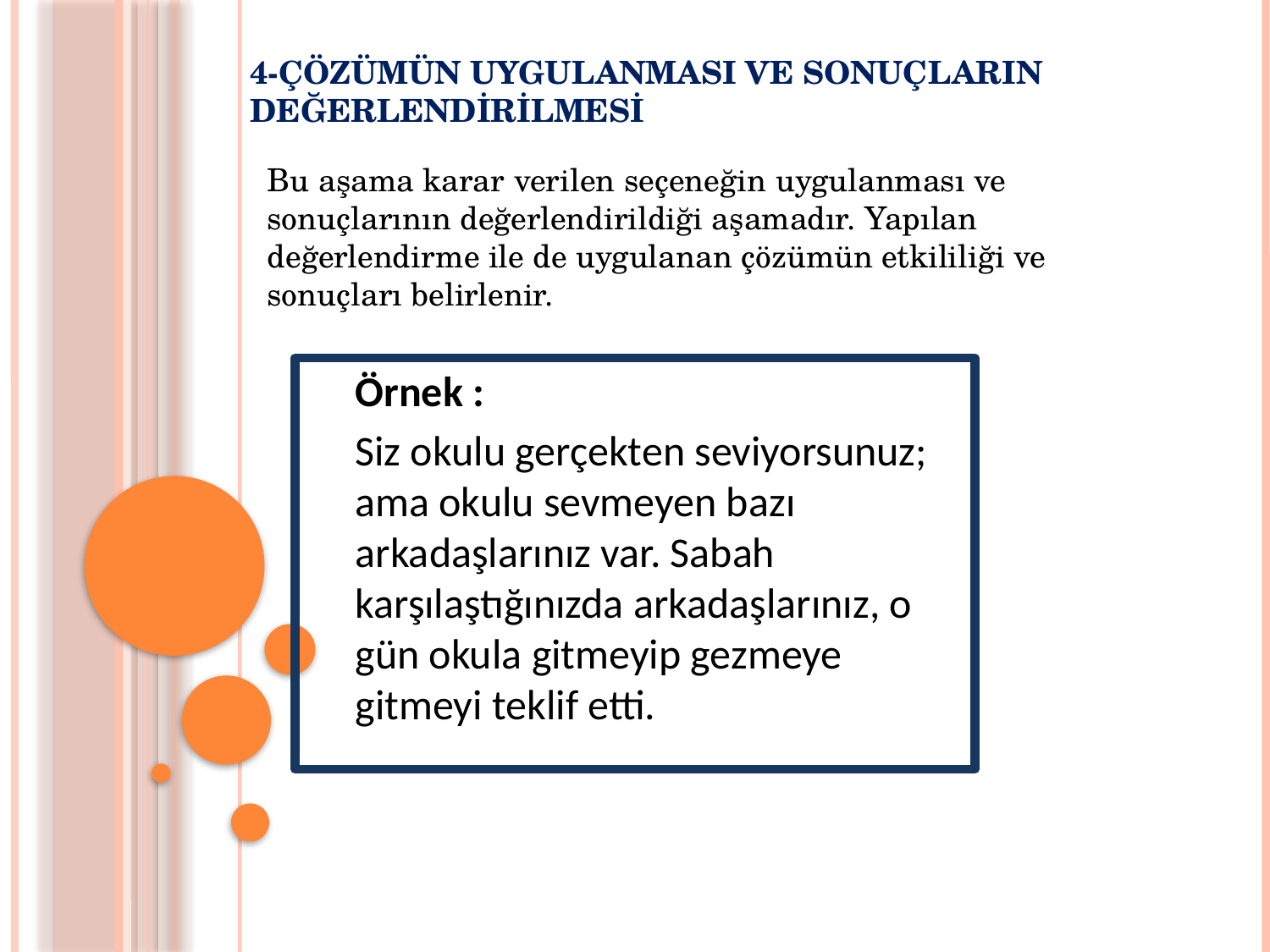

4-ÇÖZÜMÜN UYGULANMASI VE SONUÇLARIN DEĞERLENDİRİLMESİ
Bu aşama karar verilen seçeneğin uygulanması ve sonuçlarının değerlendirildiği aşamadır. Yapılan değerlendirme ile de uygulanan çözümün etkililiği ve sonuçları belirlenir.

     Örnek :
     Siz okulu gerçekten seviyorsunuz; ama okulu sevmeyen bazı arkadaşlarınız var. Sabah karşılaştığınızda arkadaşlarınız, o gün okula gitmeyip gezmeye gitmeyi teklif etti.